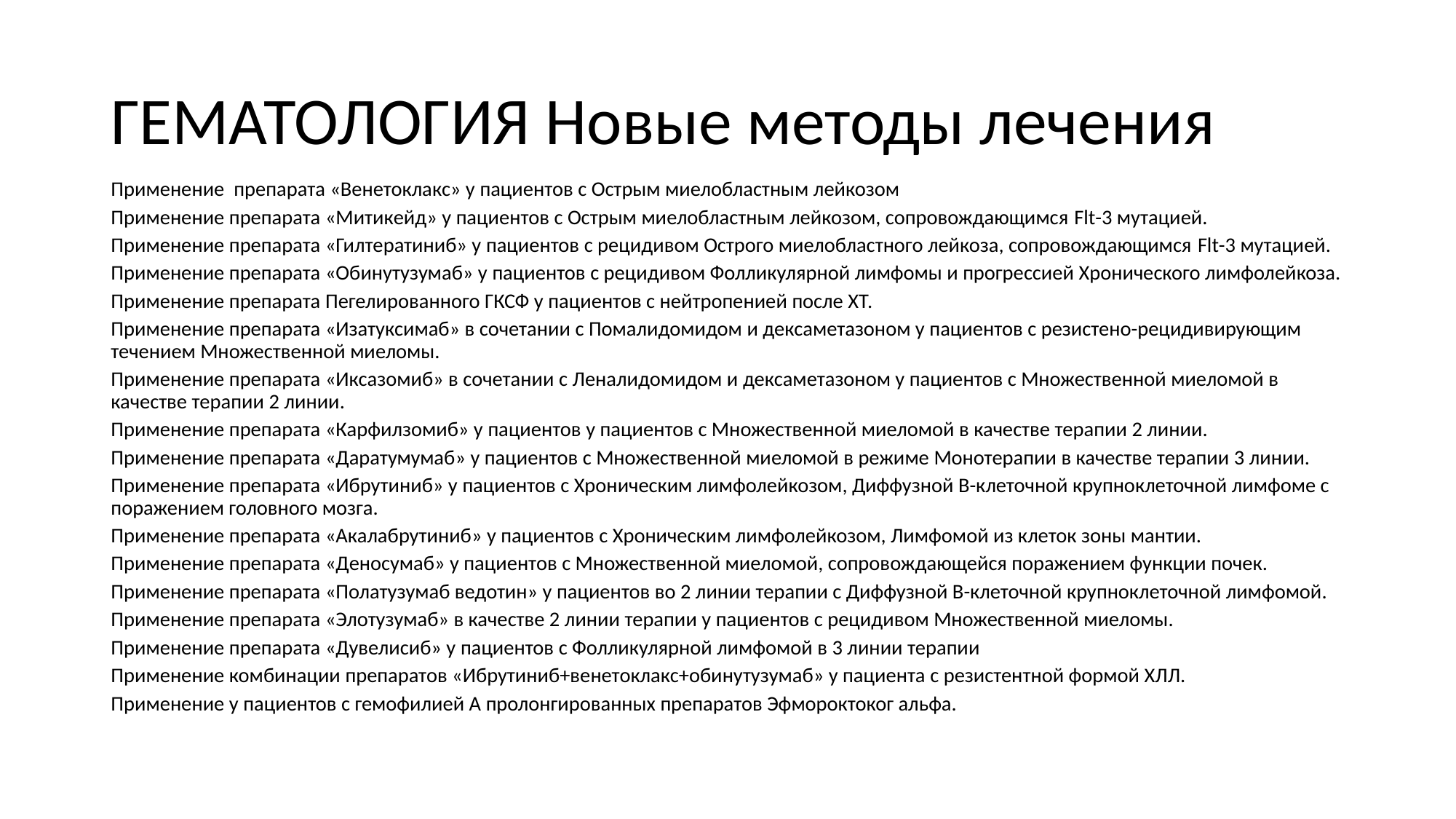

# ГЕМАТОЛОГИЯ Новые методы лечения

Применение  препарата «Венетоклакс» у пациентов с Острым миелобластным лейкозом
Применение препарата «Митикейд» у пациентов с Острым миелобластным лейкозом, сопровождающимся Flt-3 мутацией.
Применение препарата «Гилтератиниб» у пациентов с рецидивом Острого миелобластного лейкоза, сопровождающимся Flt-3 мутацией.
Применение препарата «Обинутузумаб» у пациентов с рецидивом Фолликулярной лимфомы и прогрессией Хронического лимфолейкоза.
Применение препарата Пегелированного ГКСФ у пациентов с нейтропенией после ХТ.
Применение препарата «Изатуксимаб» в сочетании с Помалидомидом и дексаметазоном у пациентов с резистено-рецидивирующим течением Множественной миеломы.
Применение препарата «Иксазомиб» в сочетании с Леналидомидом и дексаметазоном у пациентов с Множественной миеломой в качестве терапии 2 линии.
Применение препарата «Карфилзомиб» у пациентов у пациентов с Множественной миеломой в качестве терапии 2 линии.
Применение препарата «Даратумумаб» у пациентов с Множественной миеломой в режиме Монотерапии в качестве терапии 3 линии.
Применение препарата «Ибрутиниб» у пациентов с Хроническим лимфолейкозом, Диффузной В-клеточной крупноклеточной лимфоме с поражением головного мозга.
Применение препарата «Акалабрутиниб» у пациентов с Хроническим лимфолейкозом, Лимфомой из клеток зоны мантии.
Применение препарата «Деносумаб» у пациентов с Множественной миеломой, сопровождающейся поражением функции почек.
Применение препарата «Полатузумаб ведотин» у пациентов во 2 линии терапии с Диффузной В-клеточной крупноклеточной лимфомой.
Применение препарата «Элотузумаб» в качестве 2 линии терапии у пациентов с рецидивом Множественной миеломы.
Применение препарата «Дувелисиб» у пациентов с Фолликулярной лимфомой в 3 линии терапии
Применение комбинации препаратов «Ибрутиниб+венетоклакс+обинутузумаб» у пациента с резистентной формой ХЛЛ.
Применение у пациентов с гемофилией А пролонгированных препаратов Эфмороктоког альфа.